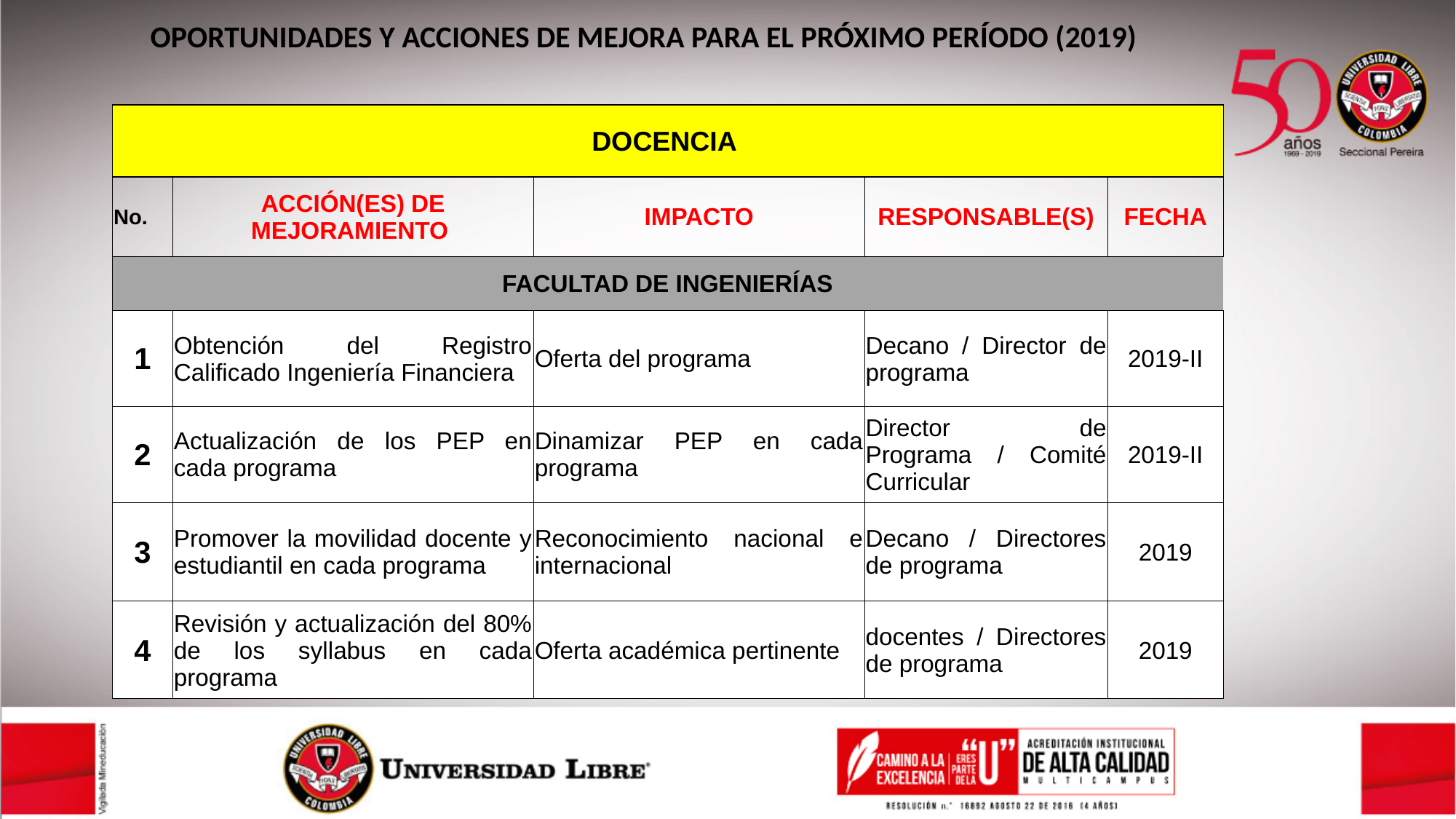

OPORTUNIDADES Y ACCIONES DE MEJORA PARA EL PRÓXIMO PERÍODO (2019)
| DOCENCIA |  |  |  |  |
| --- | --- | --- | --- | --- |
| No. | ACCIÓN(ES) DE MEJORAMIENTO | IMPACTO | RESPONSABLE(S) | FECHA |
| FACULTAD DE INGENIERÍAS |  |  |  |  |
| 1 | Obtención del Registro Calificado Ingeniería Financiera | Oferta del programa | Decano / Director de programa | 2019-II |
| 2 | Actualización de los PEP en cada programa | Dinamizar PEP en cada programa | Director de Programa / Comité Curricular | 2019-II |
| 3 | Promover la movilidad docente y estudiantil en cada programa | Reconocimiento nacional e internacional | Decano / Directores de programa | 2019 |
| 4 | Revisión y actualización del 80% de los syllabus en cada programa | Oferta académica pertinente | docentes / Directores de programa | 2019 |